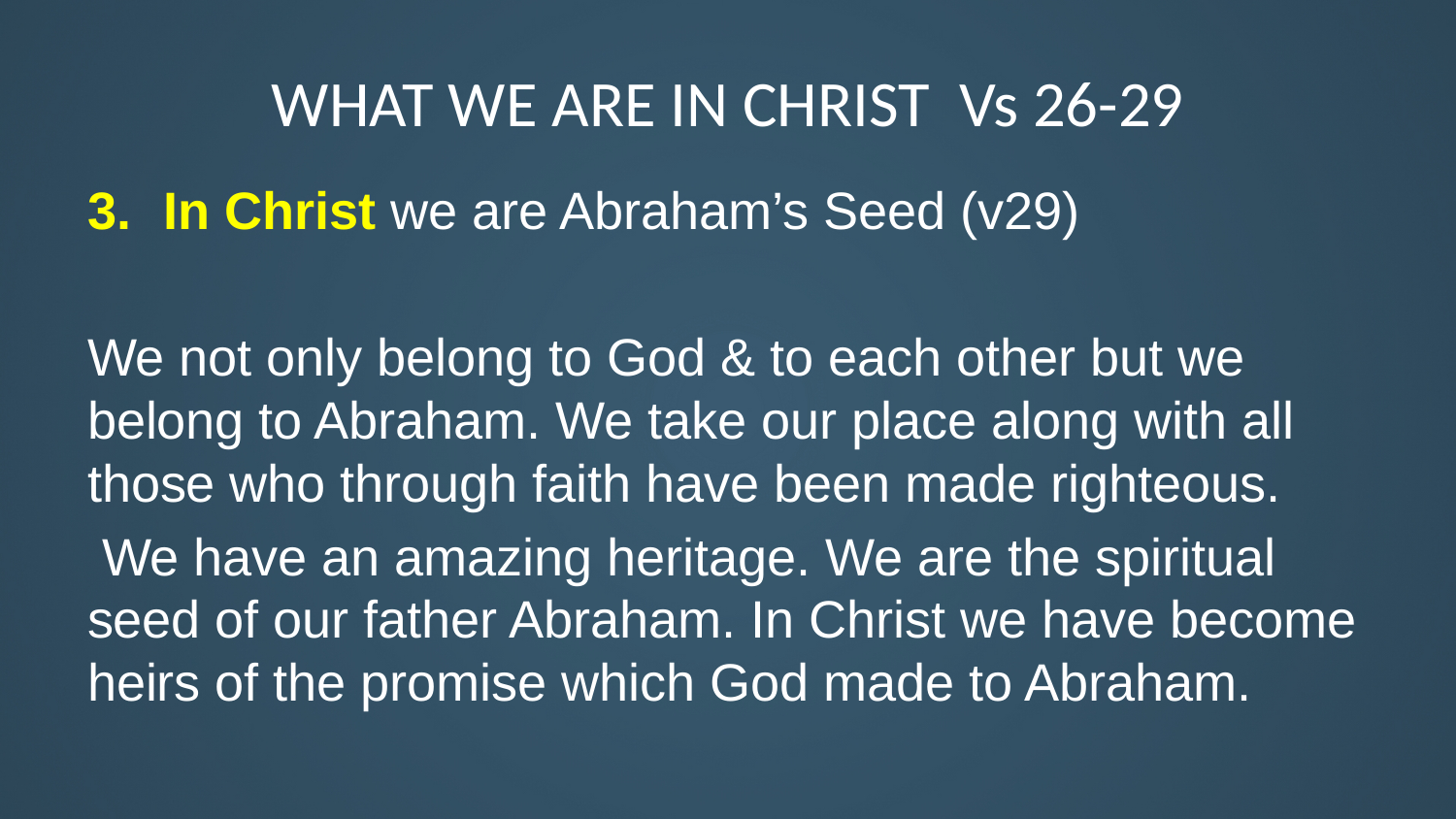

# WHAT WE ARE IN CHRIST  Vs 26-29
In Christ we are Abraham’s Seed (v29)

We not only belong to God & to each other but we belong to Abraham. We take our place along with all those who through faith have been made righteous.
 We have an amazing heritage. We are the spiritual seed of our father Abraham. In Christ we have become heirs of the promise which God made to Abraham.